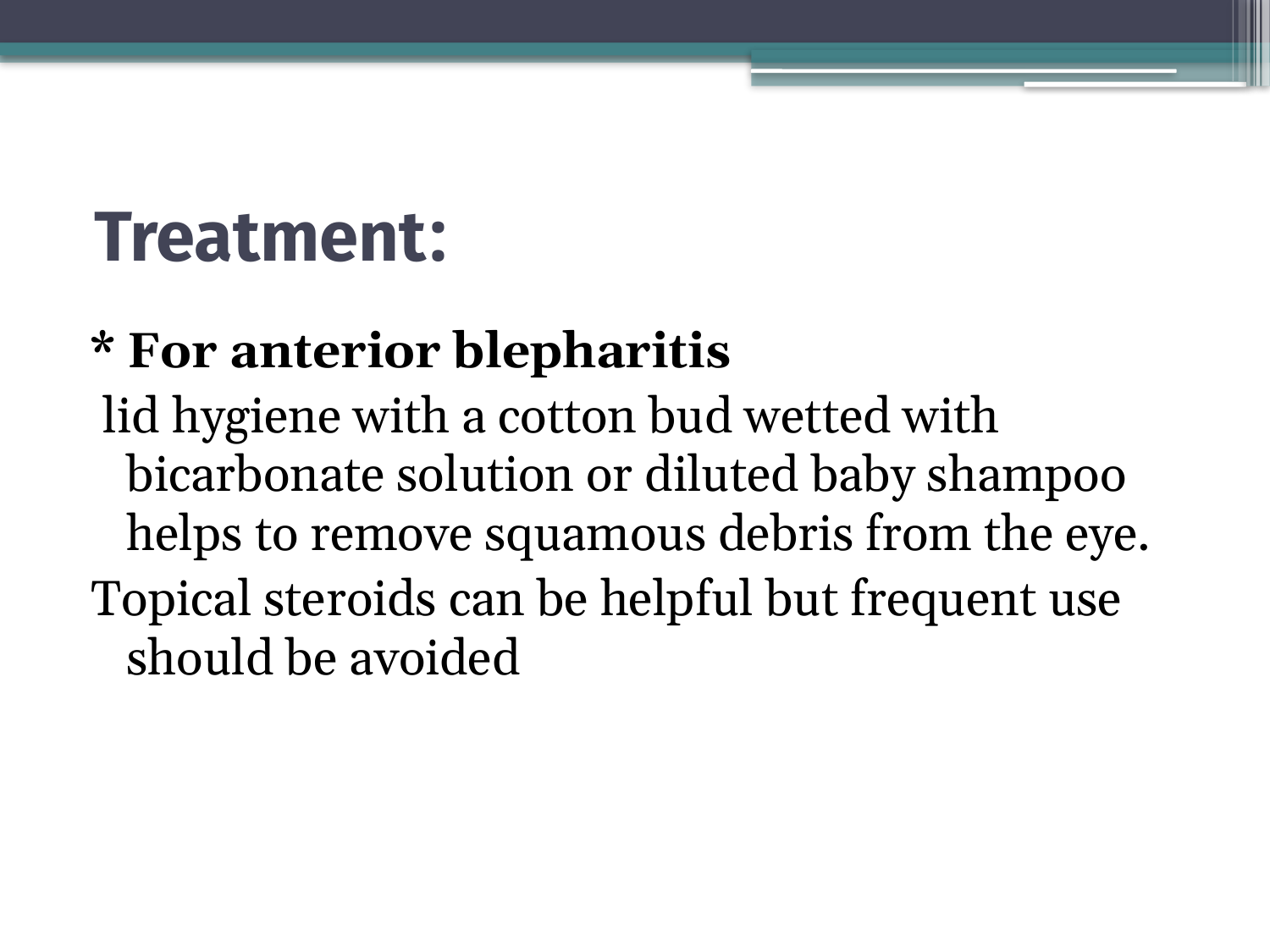

# :Treatment
* For anterior blepharitis
 lid hygiene with a cotton bud wetted with bicarbonate solution or diluted baby shampoo helps to remove squamous debris from the eye.
Topical steroids can be helpful but frequent use should be avoided